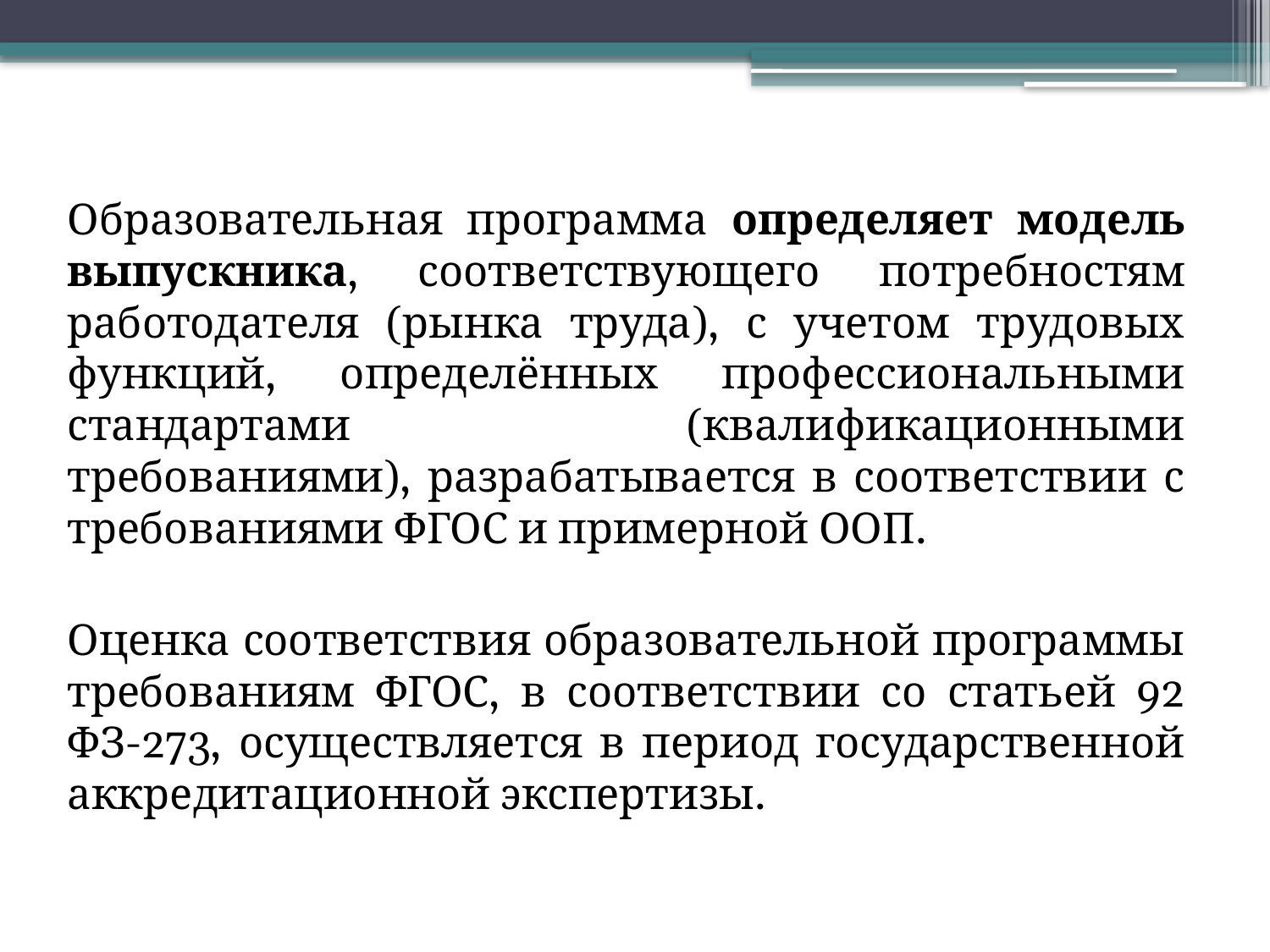

Образовательная программа определяет модель выпускника, соответствующего потребностям работодателя (рынка труда), с учетом трудовых функций, определённых профессиональными стандартами (квалификационными требованиями), разрабатывается в соответствии с требованиями ФГОС и примерной ООП.

Оценка соответствия образовательной программы требованиям ФГОС, в соответствии со статьей 92 ФЗ-273, осуществляется в период государственной аккредитационной экспертизы.